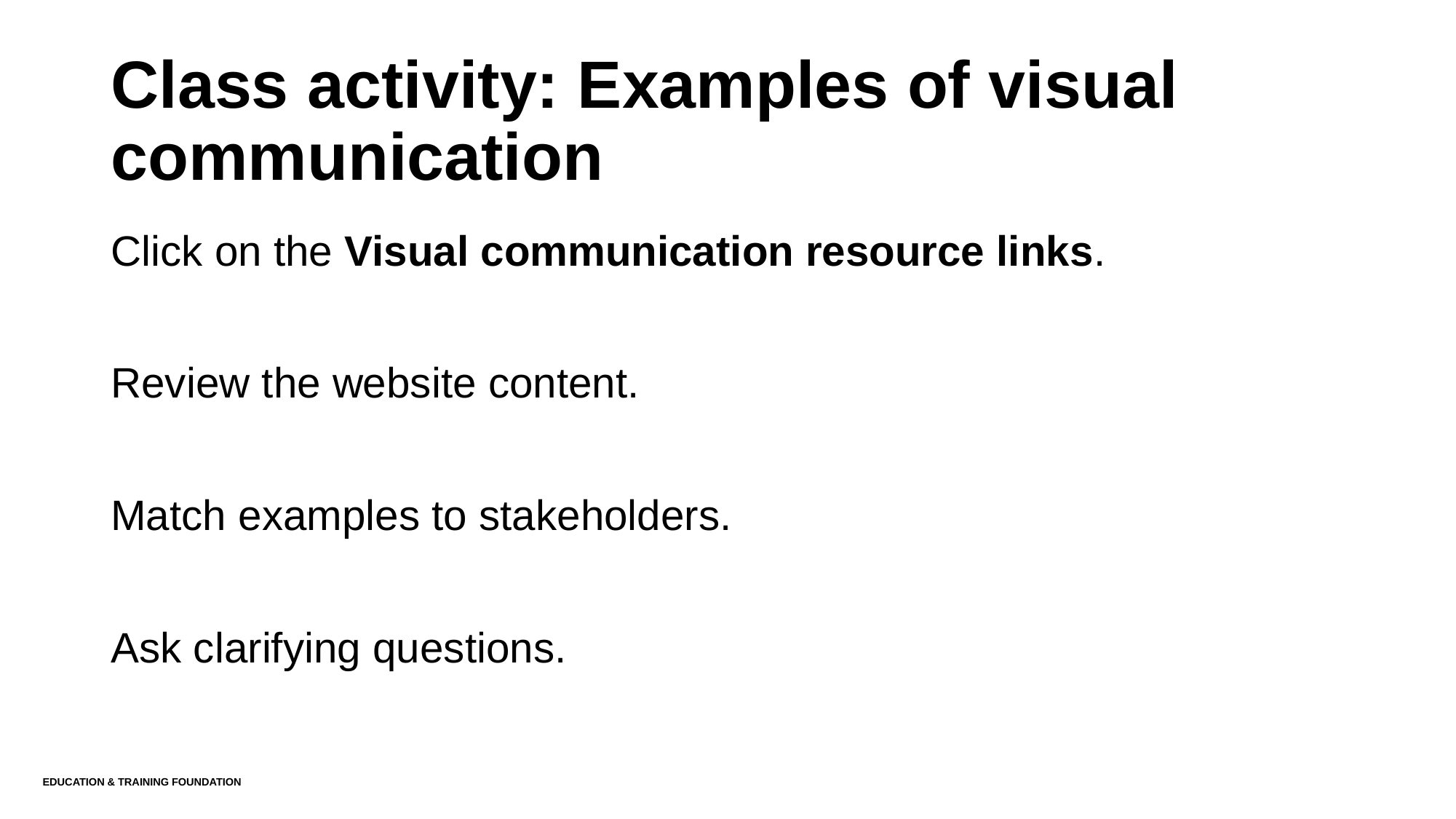

# Class activity: Examples of visual communication
Click on the Visual communication resource links.

Review the website content.

Match examples to stakeholders.

Ask clarifying questions.
Education & Training Foundation